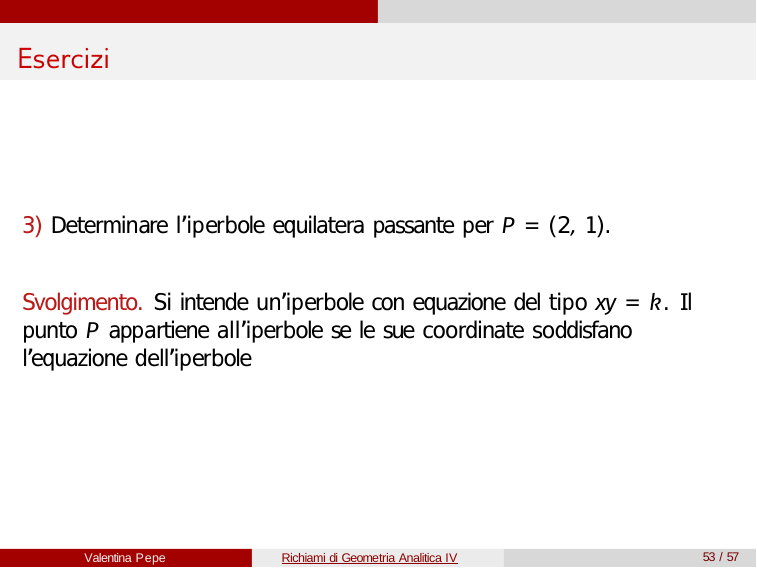

# Esercizi
3) Determinare l’iperbole equilatera passante per P = (2, 1).

Svolgimento. Si intende un’iperbole con equazione del tipo xy = k. Il punto P appartiene all’iperbole se le sue coordinate soddisfano l’equazione dell’iperbole

Valentina Pepe
Richiami di Geometria Analitica IV
53 / 57